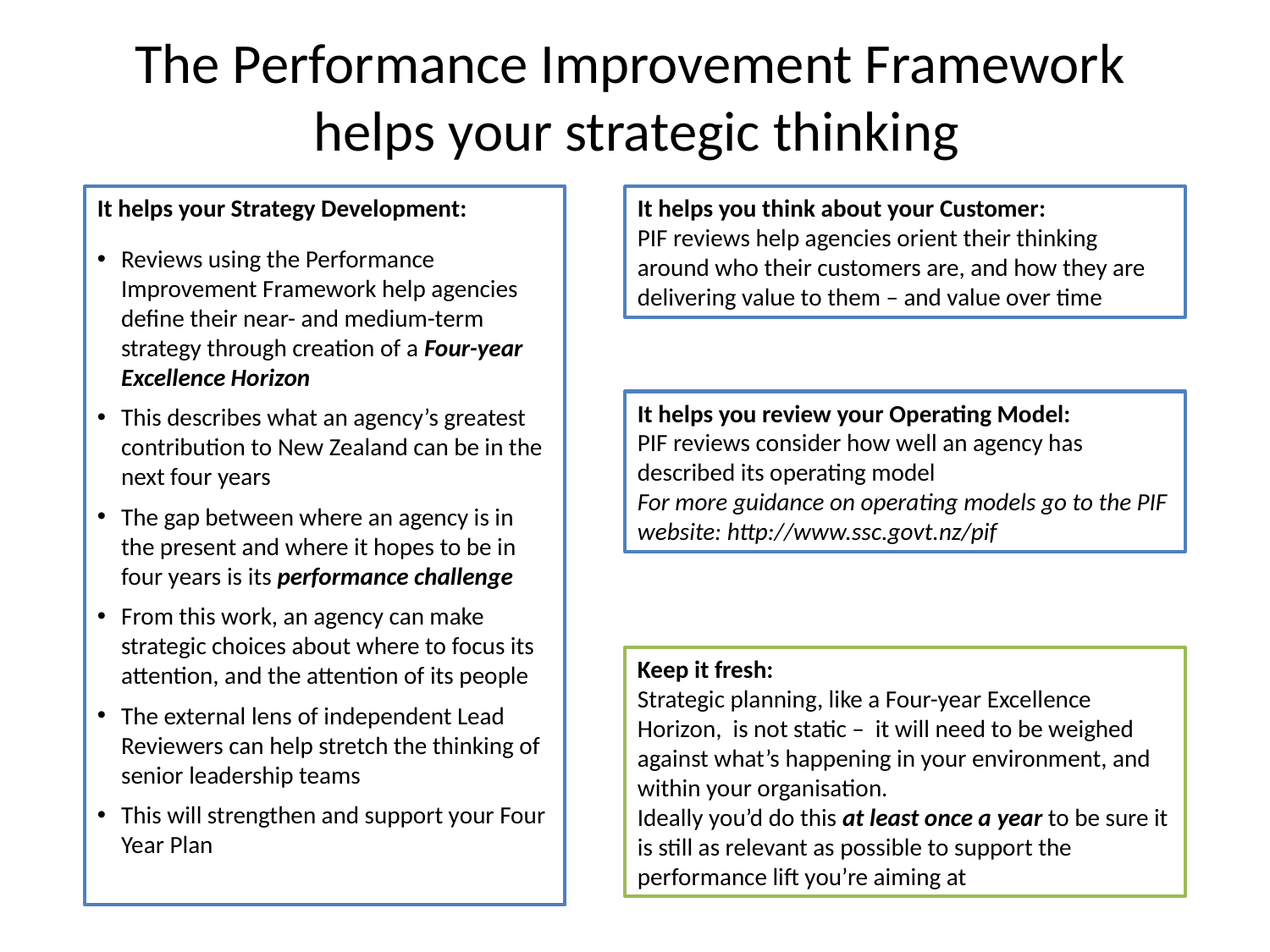

# The Performance Improvement Framework helps your strategic thinking
It helps your Strategy Development:
Reviews using the Performance Improvement Framework help agencies define their near- and medium-term strategy through creation of a Four-year Excellence Horizon
This describes what an agency’s greatest contribution to New Zealand can be in the next four years
The gap between where an agency is in the present and where it hopes to be in four years is its performance challenge
From this work, an agency can make strategic choices about where to focus its attention, and the attention of its people
The external lens of independent Lead Reviewers can help stretch the thinking of senior leadership teams
This will strengthen and support your Four Year Plan

It helps you think about your Customer:
PIF reviews help agencies orient their thinking around who their customers are, and how they are delivering value to them – and value over time
It helps you review your Operating Model:
PIF reviews consider how well an agency has described its operating model
For more guidance on operating models go to the PIF website: http://www.ssc.govt.nz/pif
Keep it fresh:
Strategic planning, like a Four-year Excellence Horizon,  is not static –  it will need to be weighed against what’s happening in your environment, and within your organisation.
Ideally you’d do this at least once a year to be sure it is still as relevant as possible to support the performance lift you’re aiming at